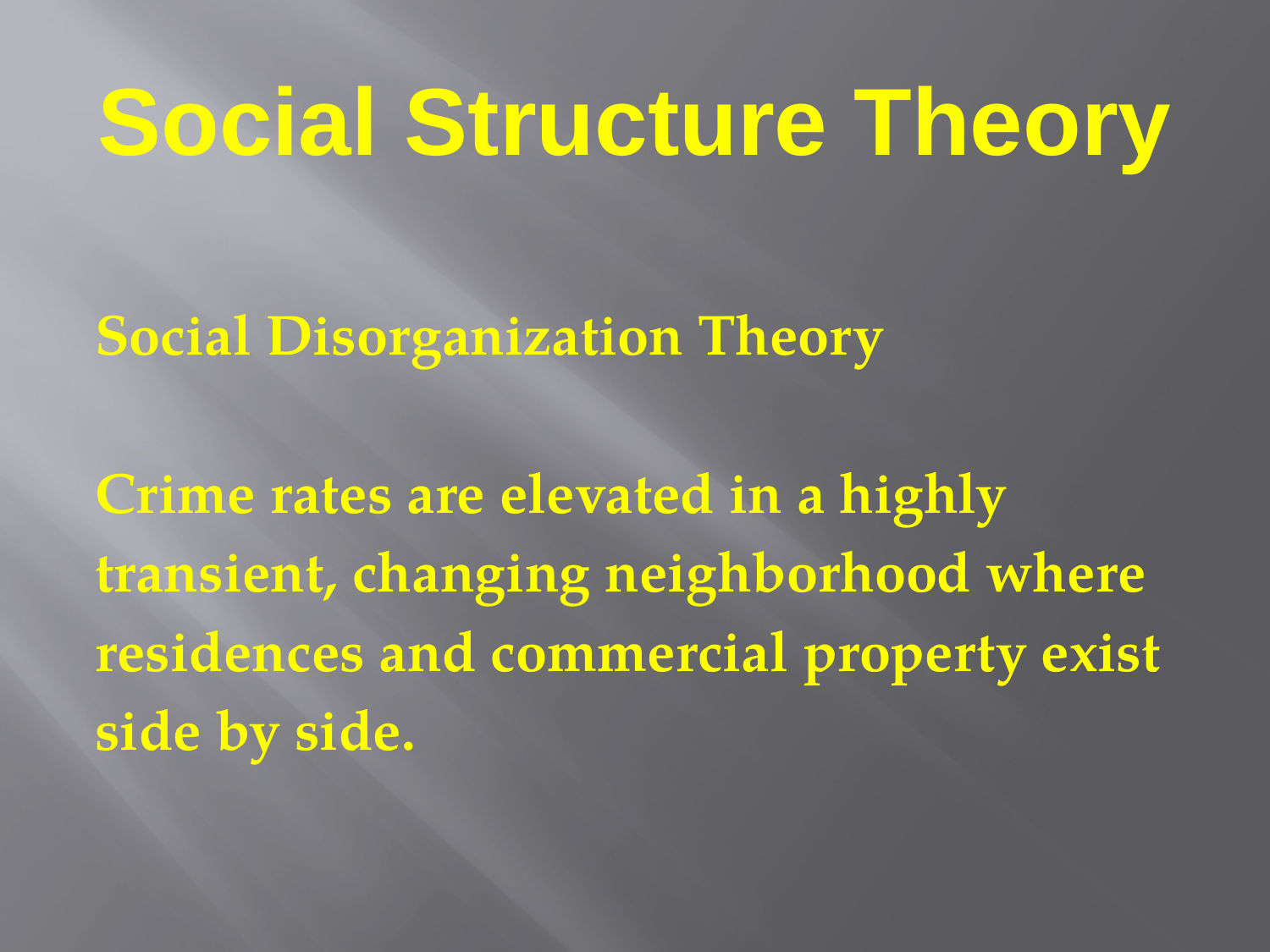

# Social Structure Theory

Social Disorganization Theory

Crime rates are elevated in a highly
transient, changing neighborhood where
residences and commercial property exist
side by side.